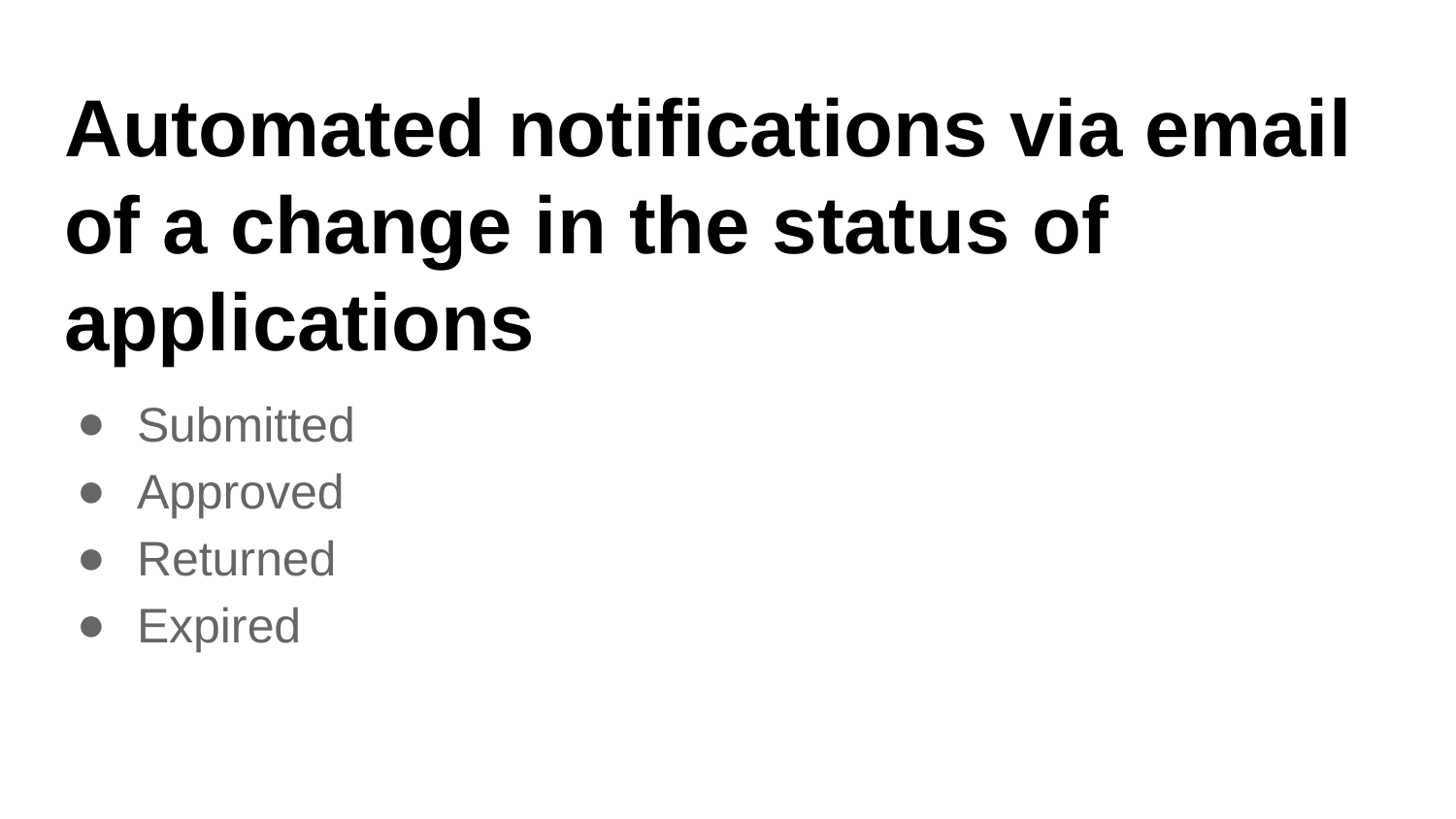

# Automated notifications via email of a change in the status of applications
Submitted
Approved
Returned
Expired